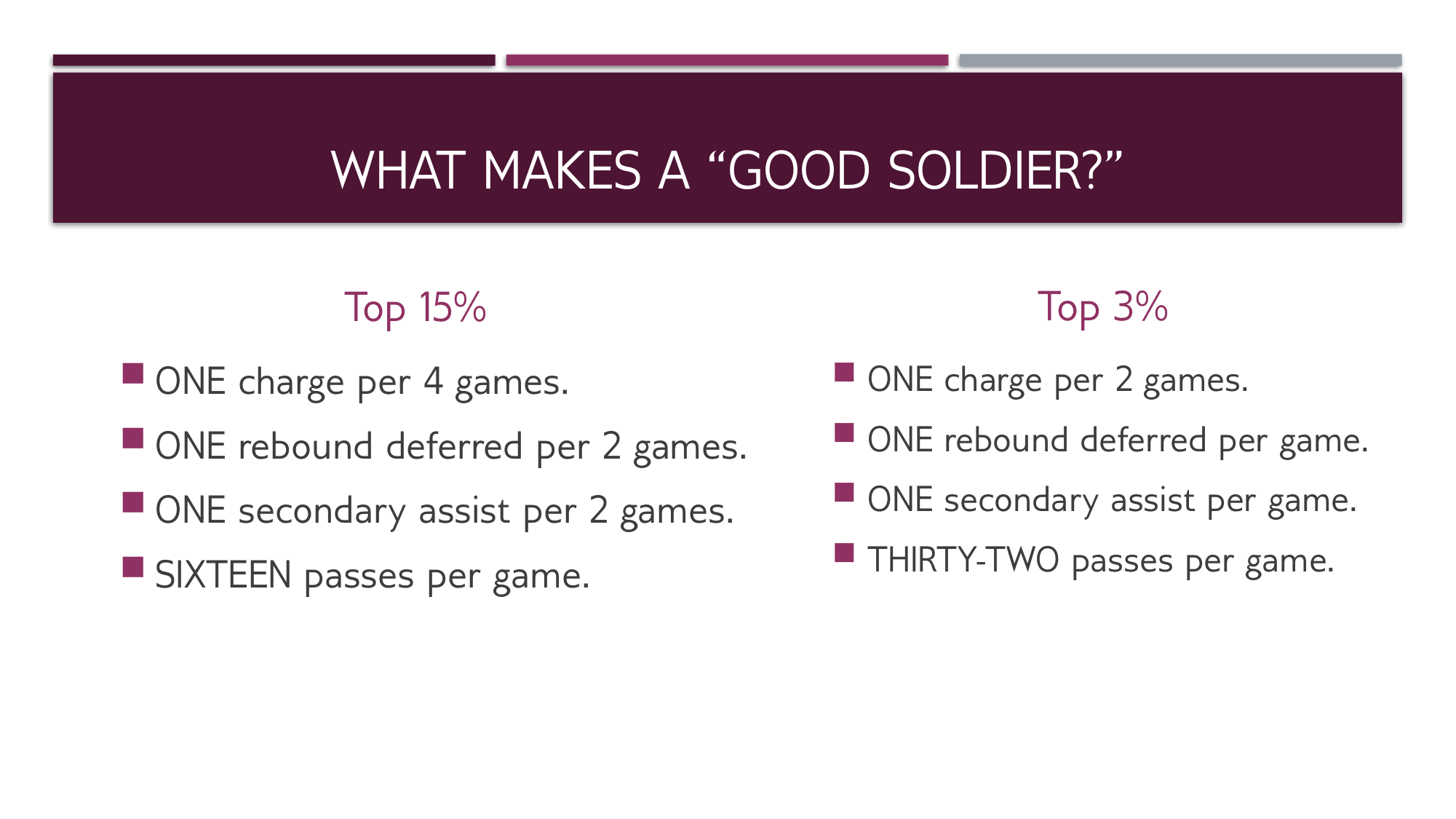

# What makes a “good Soldier?”
Top 3%
Top 15%
ONE charge per 4 games.
ONE rebound deferred per 2 games.
ONE secondary assist per 2 games.
SIXTEEN passes per game.
ONE charge per 2 games.
ONE rebound deferred per game.
ONE secondary assist per game.
THIRTY-TWO passes per game.